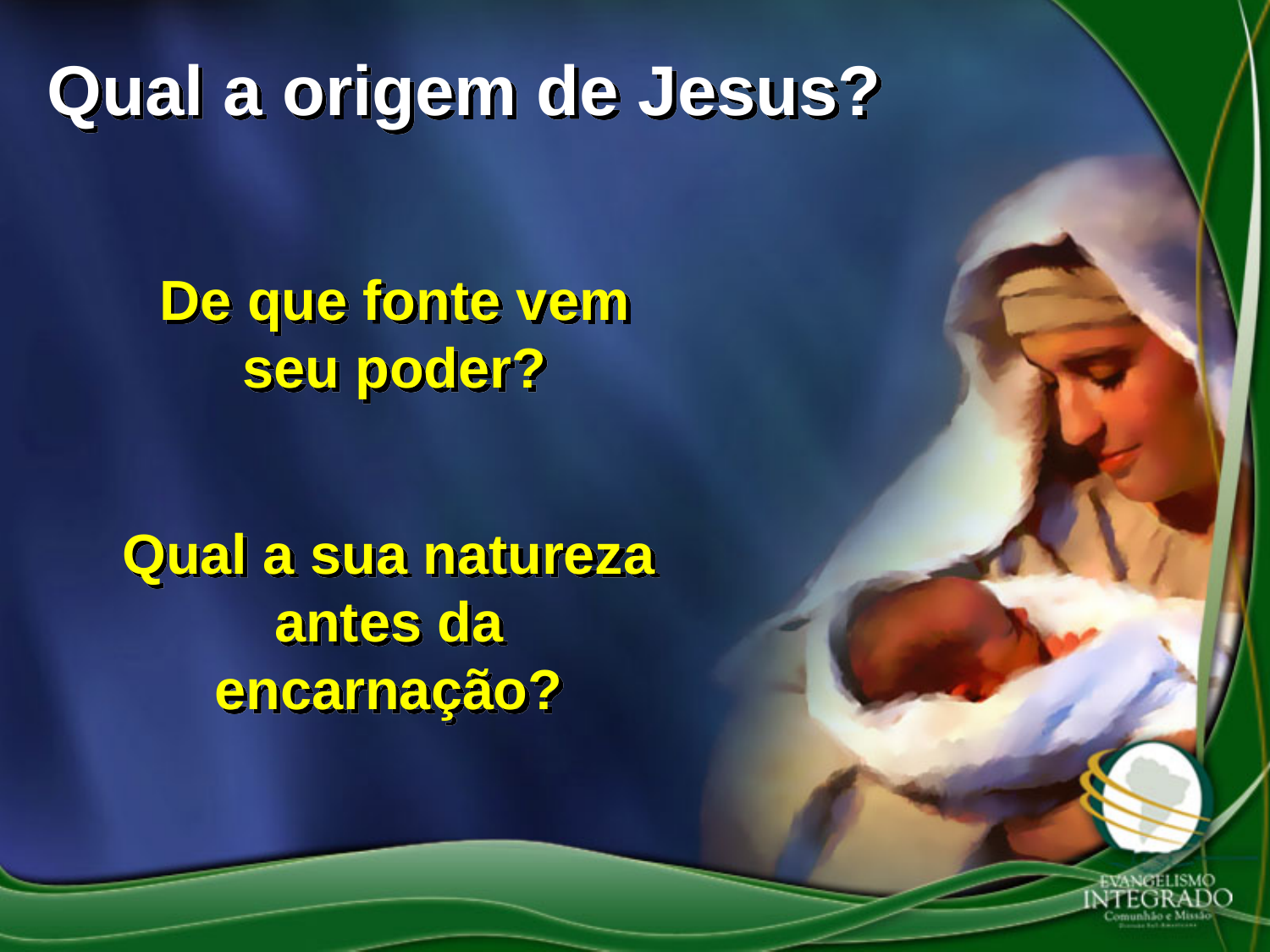

Qual a origem de Jesus?
De que fonte vem seu poder?
Qual a sua natureza antes da encarnação?